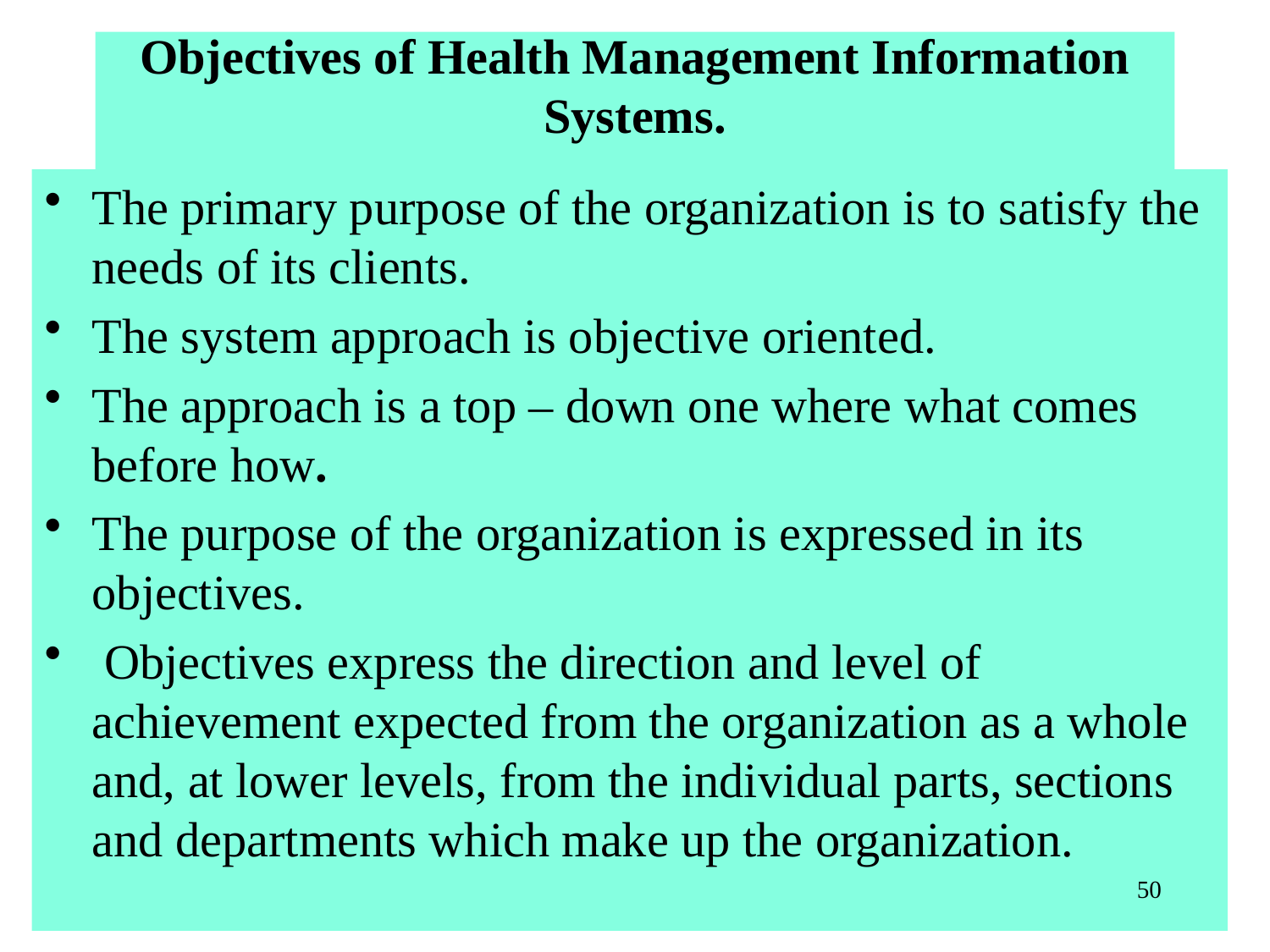

# Objectives of Health Management Information Systems.
The primary purpose of the organization is to satisfy the needs of its clients.
The system approach is objective oriented.
The approach is a top – down one where what comes before how.
The purpose of the organization is expressed in its objectives.
 Objectives express the direction and level of achievement expected from the organization as a whole and, at lower levels, from the individual parts, sections and departments which make up the organization.

50